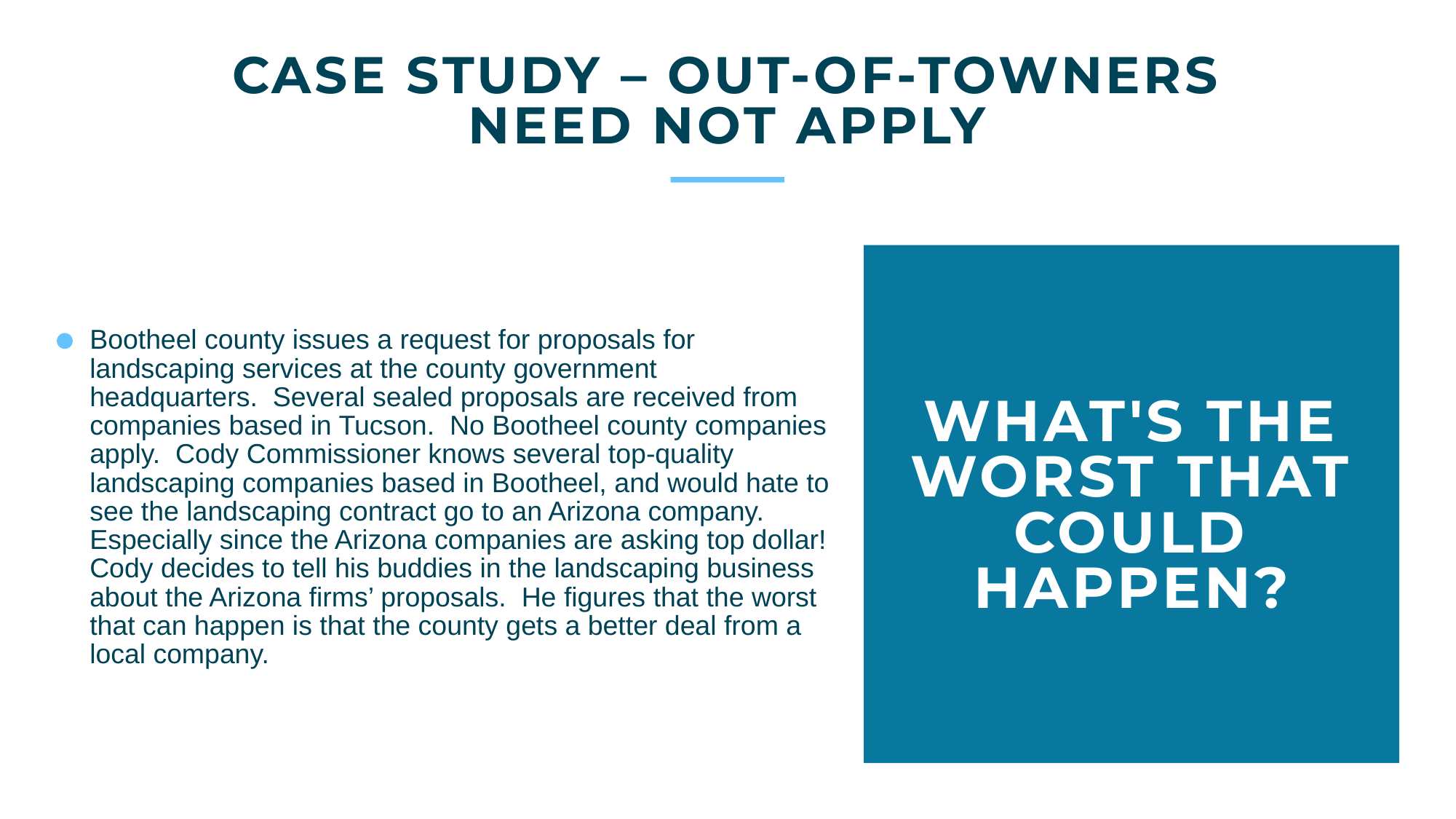

CASE STUDY – OUT-OF-TOWNERS
NEED NOT APPLY​

Bootheel county issues a request for proposals for
landscaping services at the county government
headquarters.  Several sealed proposals are received from
companies based in Tucson.  No Bootheel county companies
apply.  Cody Commissioner knows several top-quality
landscaping companies based in Bootheel, and would hate to
see the landscaping contract go to an Arizona company.
Especially since the Arizona companies are asking top dollar!
Cody decides to tell his buddies in the landscaping business
about the Arizona firms’ proposals.  He figures that the worst
that can happen is that the county gets a better deal from a
local company.

WHAT'S THE
WORST THAT
COULD
HAPPEN?